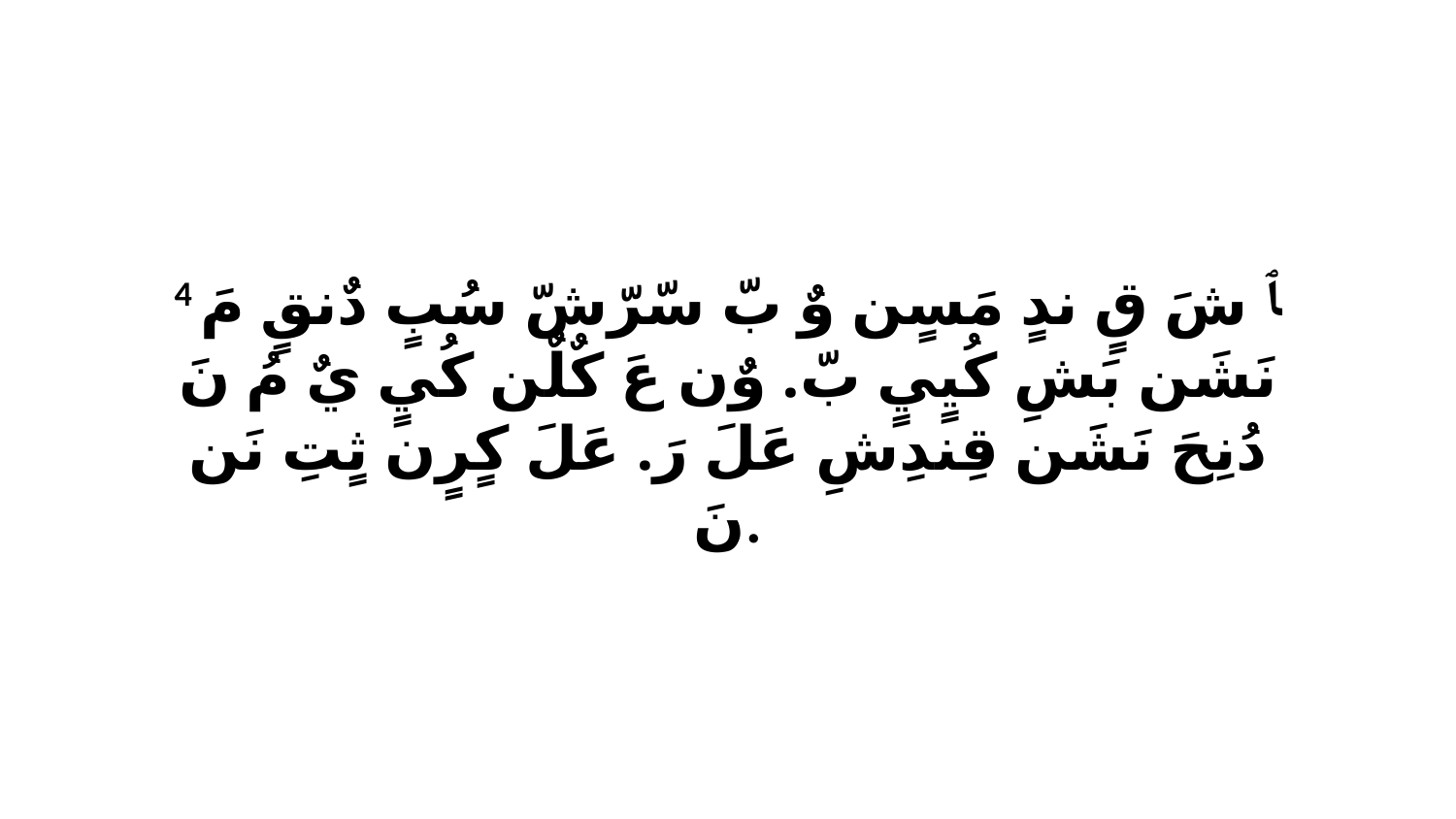

4 ﭑ شَ قٍ ندٍ مَسٍن وٌ بّ سّرّشّ سُبٍ دٌنقٍ مَ نَشَن بَشِ كُيٍيٍ بّ. وٌن عَ كٌلٌن كُيٍ يٌ مُ نَ دُنِحَ نَشَن قِندِشِ عَلَ رَ. عَلَ كٍرٍن ثٍتِ نَن نَ.